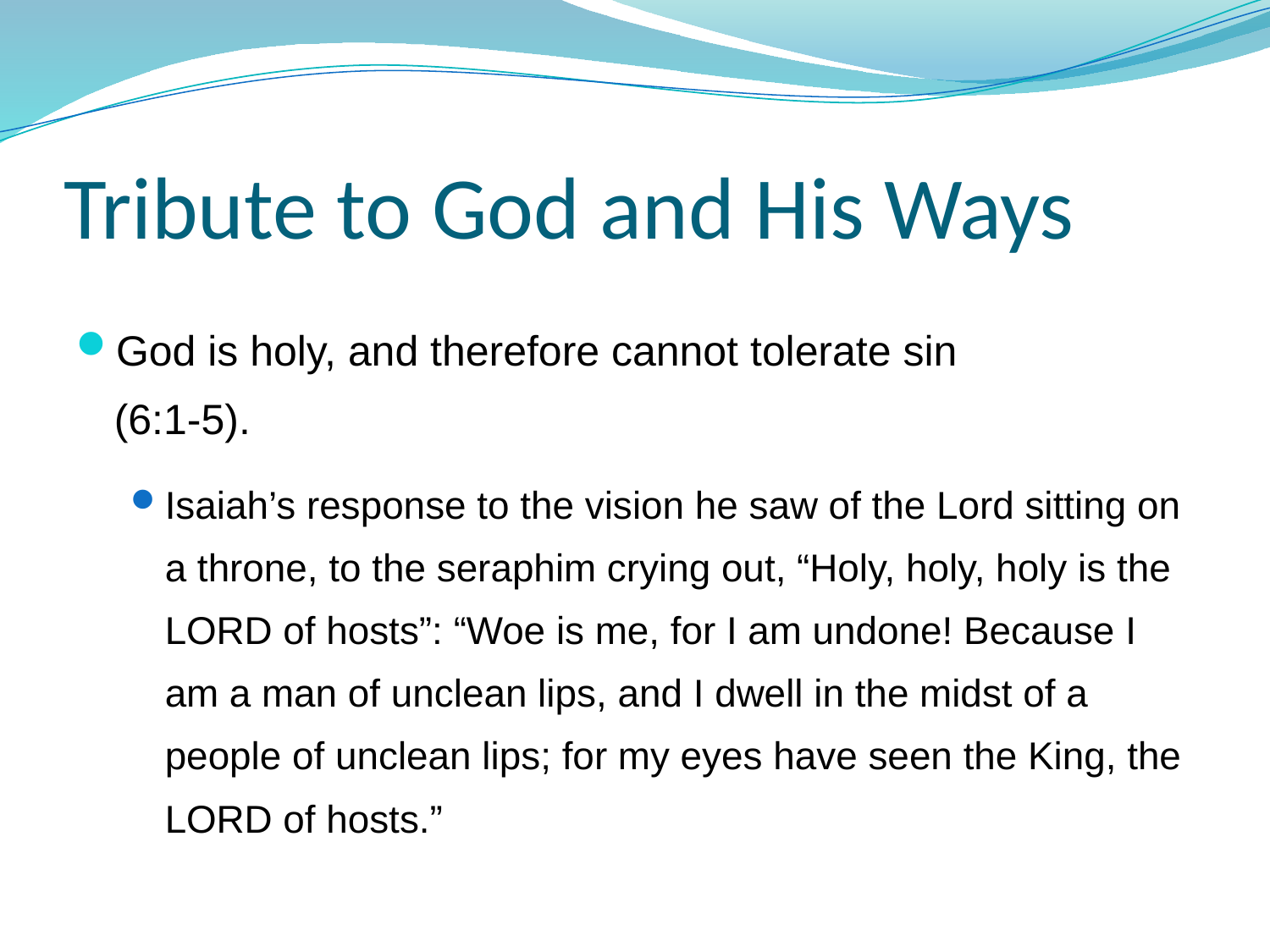

# Tribute to God and His Ways
God is holy, and therefore cannot tolerate sin
(6:1-5).
Isaiah’s response to the vision he saw of the Lord sitting on a throne, to the seraphim crying out, “Holy, holy, holy is the LORD of hosts”: “Woe is me, for I am undone! Because I am a man of unclean lips, and I dwell in the midst of a people of unclean lips; for my eyes have seen the King, the LORD of hosts.”